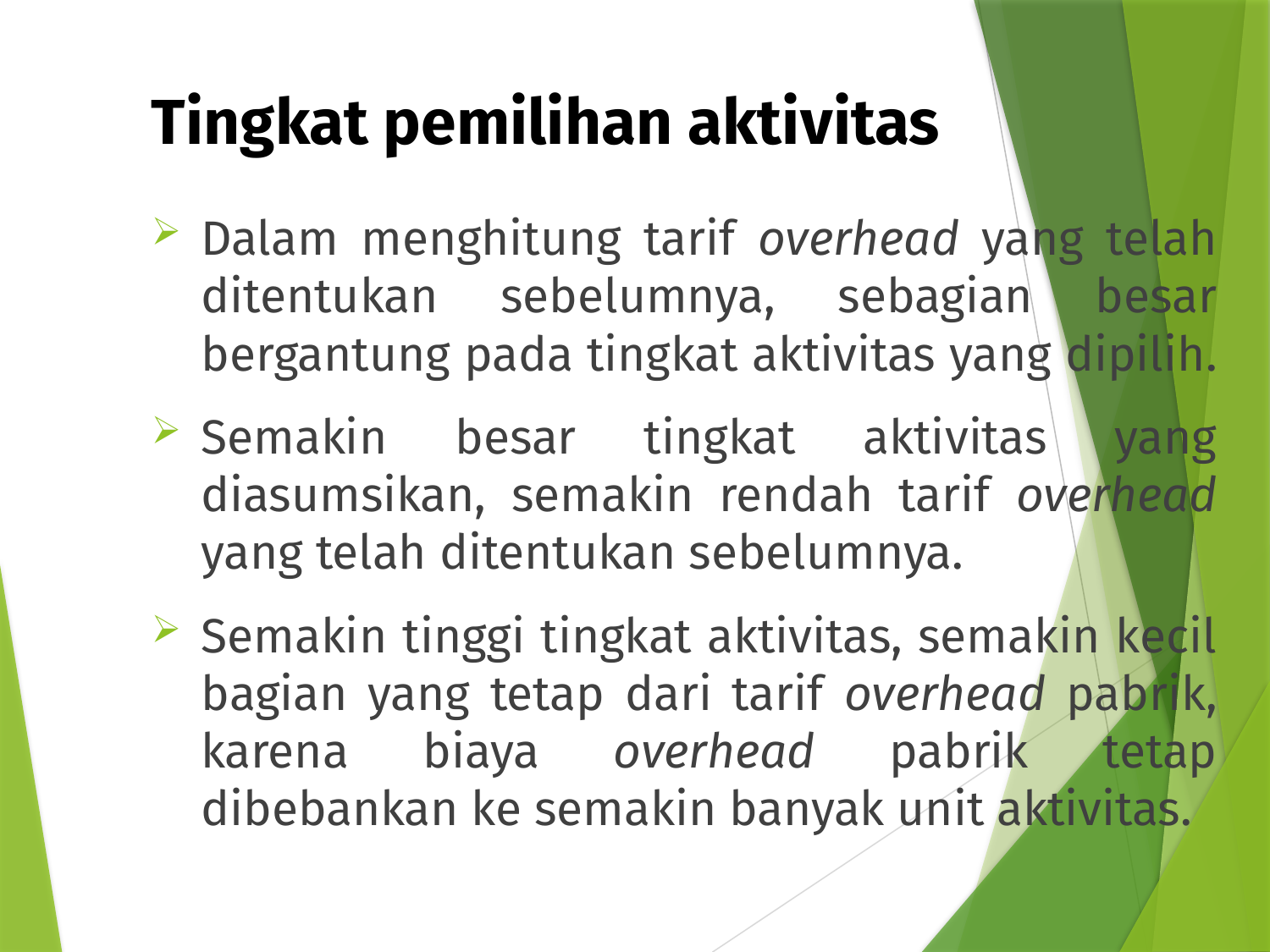

# Tingkat pemilihan aktivitas
Dalam menghitung tarif overhead yang telah ditentukan sebelumnya, sebagian besar bergantung pada tingkat aktivitas yang dipilih.
Semakin besar tingkat aktivitas yang diasumsikan, semakin rendah tarif overhead yang telah ditentukan sebelumnya.
Semakin tinggi tingkat aktivitas, semakin kecil bagian yang tetap dari tarif overhead pabrik, karena biaya overhead pabrik tetap dibebankan ke semakin banyak unit aktivitas.